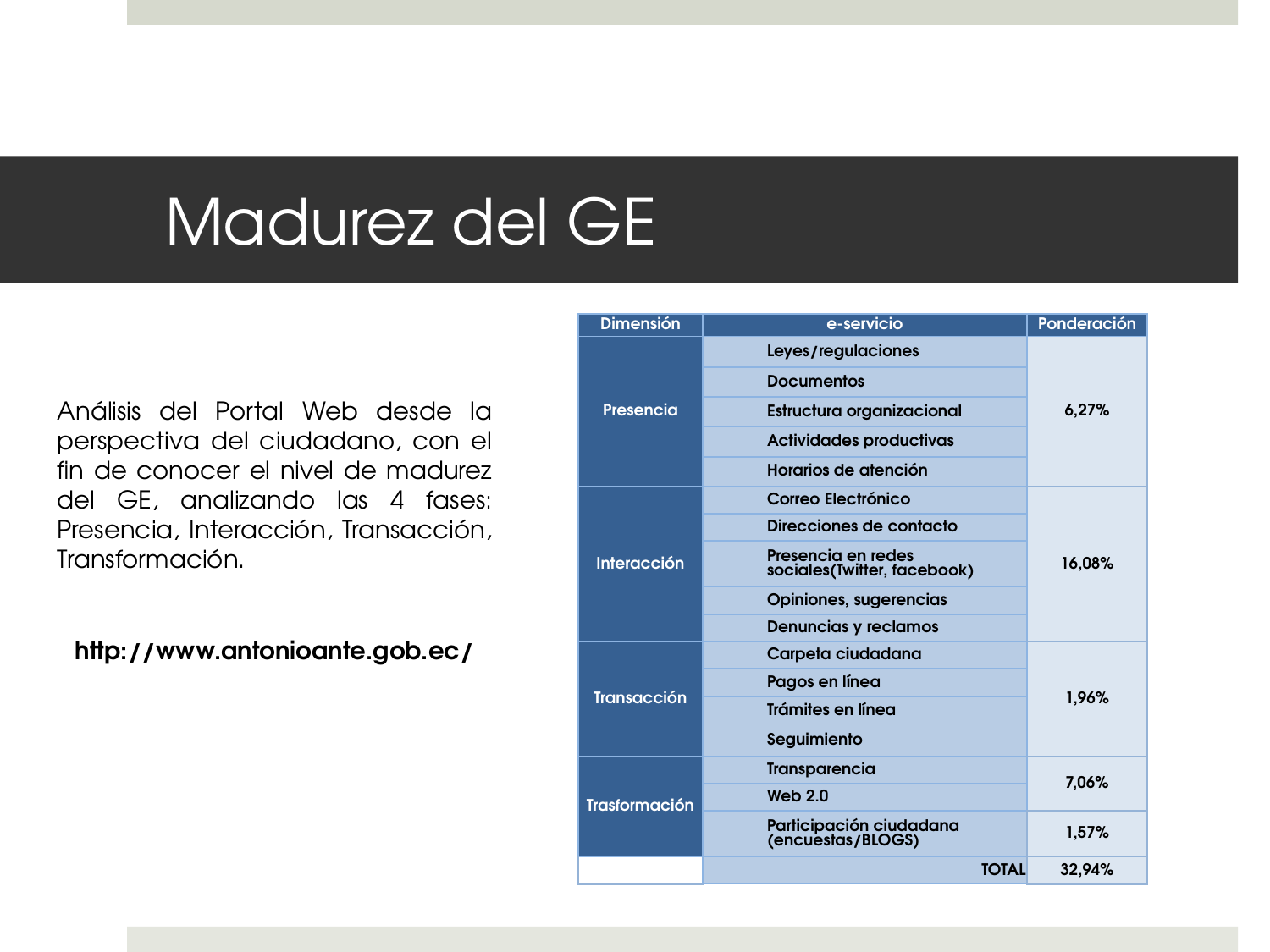

# Madurez del GE
| Dimensión | e-servicio | Ponderación |
| --- | --- | --- |
| Presencia | Leyes/regulaciones | 6,27% |
|  | Documentos |  |
|  | Estructura organizacional |  |
|  | Actividades productivas |  |
|  | Horarios de atención |  |
| Interacción | Correo Electrónico | 16,08% |
|  | Direcciones de contacto |  |
|  | Presencia en redes sociales(Twitter, facebook) |  |
|  | Opiniones, sugerencias |  |
|  | Denuncias y reclamos |  |
| Transacción | Carpeta ciudadana | 1,96% |
|  | Pagos en línea |  |
|  | Trámites en línea |  |
|  | Seguimiento |  |
| Trasformación | Transparencia | 7,06% |
|  | Web 2.0 |  |
|  | Participación ciudadana (encuestas/BLOGS) | 1,57% |
|  | TOTAL | 32,94% |

Análisis del Portal Web desde la perspectiva del ciudadano, con el fin de conocer el nivel de madurez del GE, analizando las 4 fases: Presencia, Interacción, Transacción, Transformación.

http://www.antonioante.gob.ec/